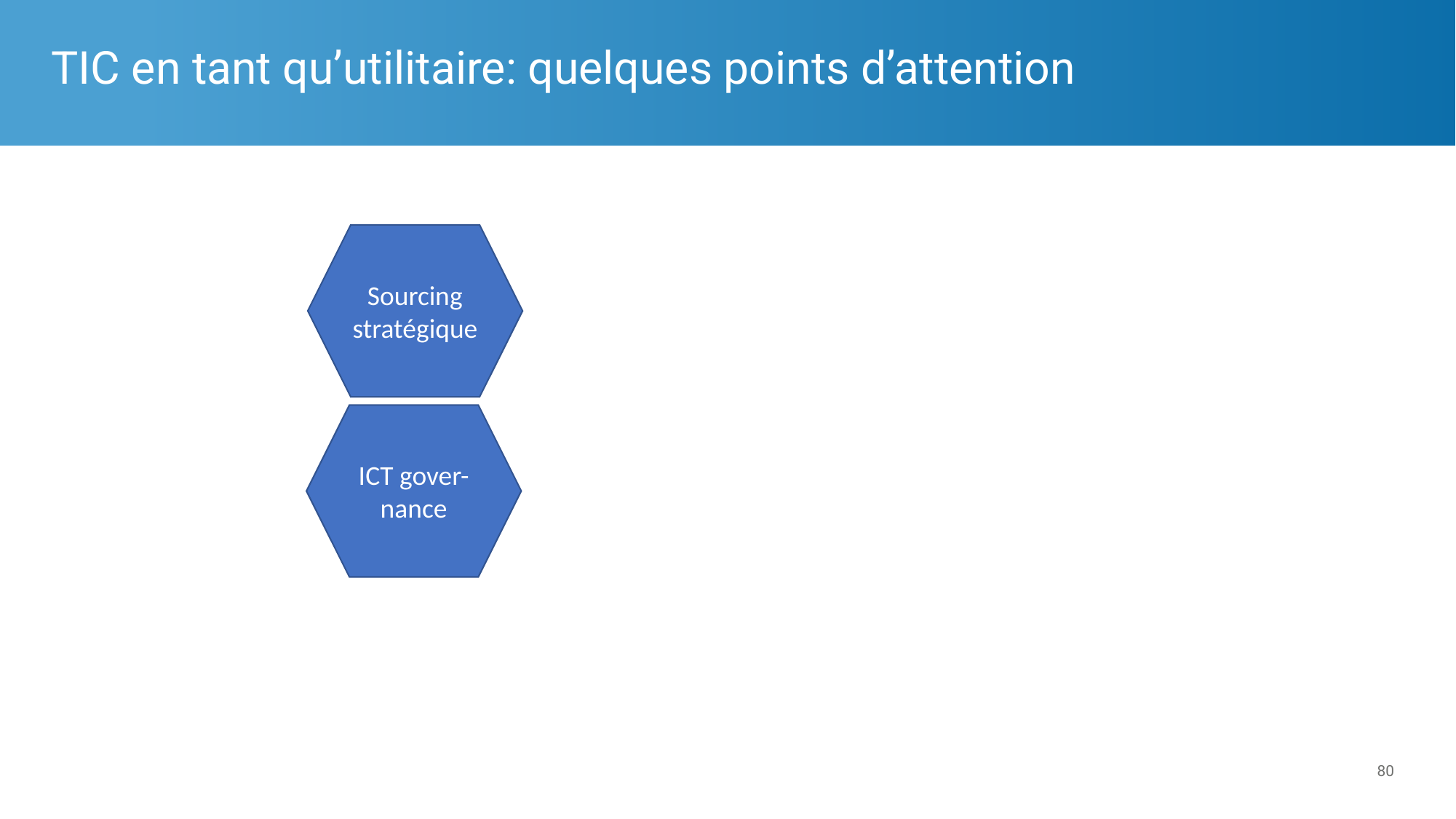

# TIC en tant qu’utilitaire: quelques points d’attention
Sourcing stratégique
ICT gover-nance
80